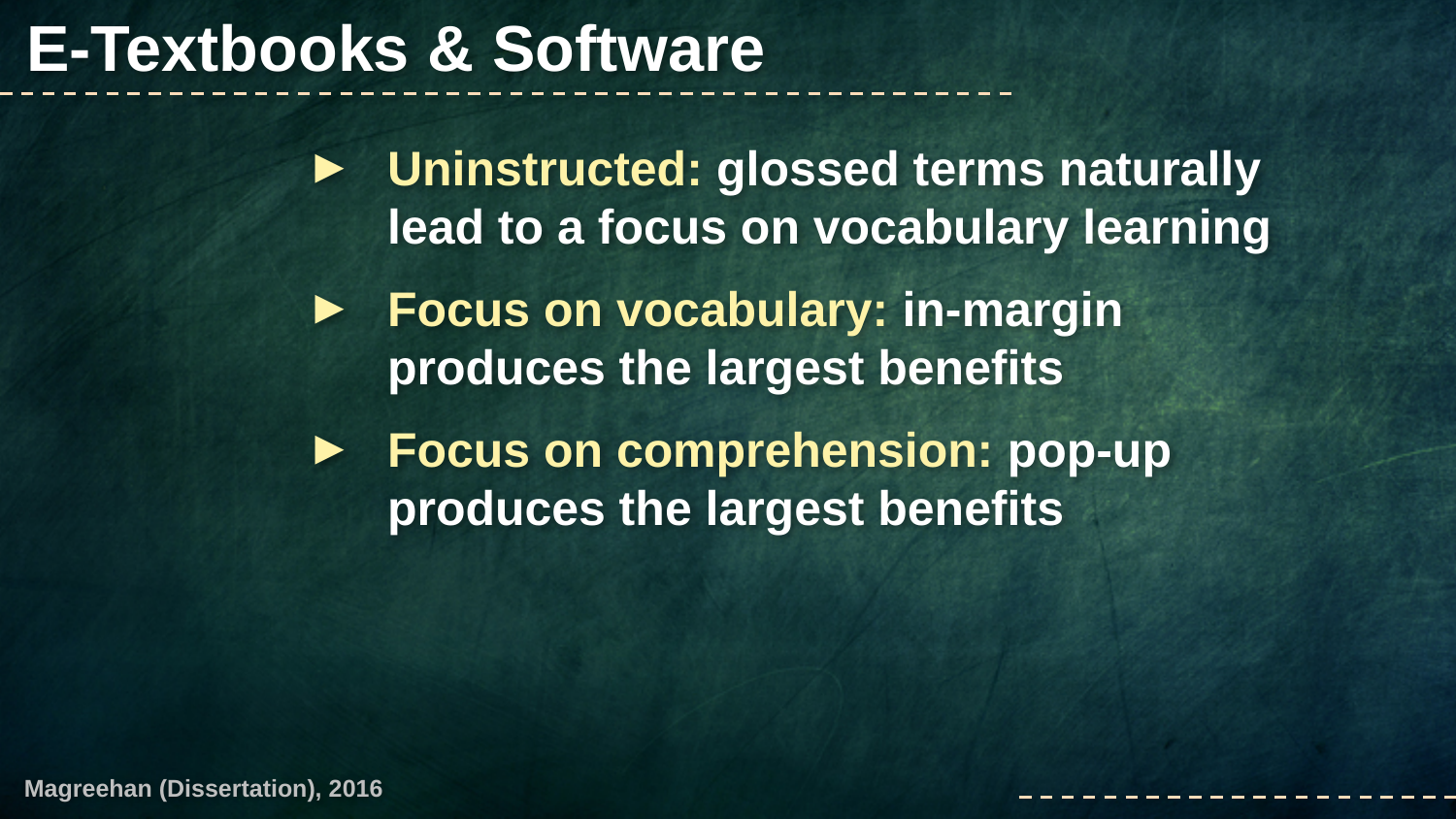

E-Textbooks & Software
Uninstructed: glossed terms naturally lead to a focus on vocabulary learning
Focus on vocabulary: in-margin produces the largest benefits
Focus on comprehension: pop-up produces the largest benefits
Magreehan (Dissertation), 2016